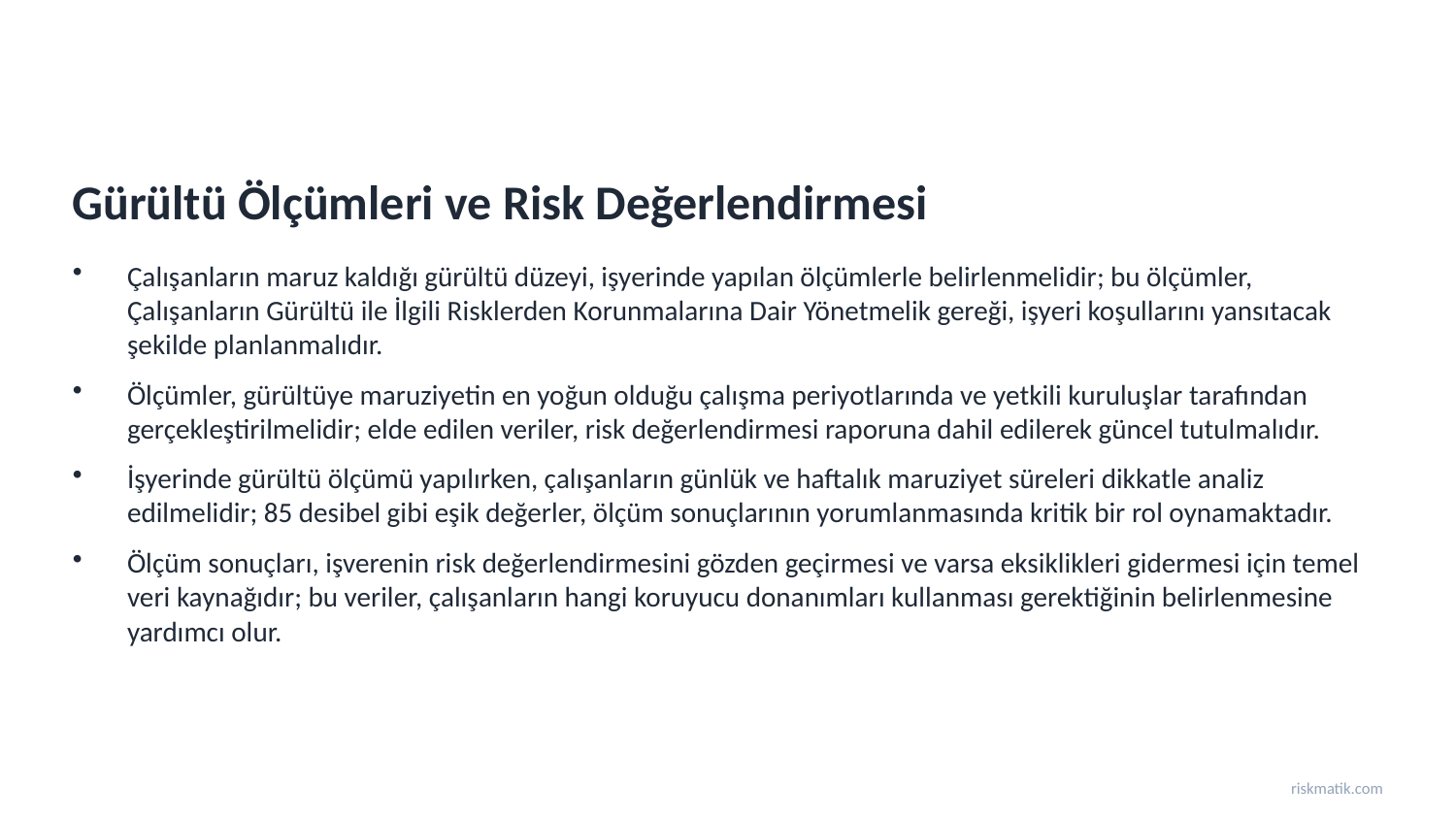

Gürültü Ölçümleri ve Risk Değerlendirmesi
Çalışanların maruz kaldığı gürültü düzeyi, işyerinde yapılan ölçümlerle belirlenmelidir; bu ölçümler, Çalışanların Gürültü ile İlgili Risklerden Korunmalarına Dair Yönetmelik gereği, işyeri koşullarını yansıtacak şekilde planlanmalıdır.
Ölçümler, gürültüye maruziyetin en yoğun olduğu çalışma periyotlarında ve yetkili kuruluşlar tarafından gerçekleştirilmelidir; elde edilen veriler, risk değerlendirmesi raporuna dahil edilerek güncel tutulmalıdır.
İşyerinde gürültü ölçümü yapılırken, çalışanların günlük ve haftalık maruziyet süreleri dikkatle analiz edilmelidir; 85 desibel gibi eşik değerler, ölçüm sonuçlarının yorumlanmasında kritik bir rol oynamaktadır.
Ölçüm sonuçları, işverenin risk değerlendirmesini gözden geçirmesi ve varsa eksiklikleri gidermesi için temel veri kaynağıdır; bu veriler, çalışanların hangi koruyucu donanımları kullanması gerektiğinin belirlenmesine yardımcı olur.
riskmatik.com